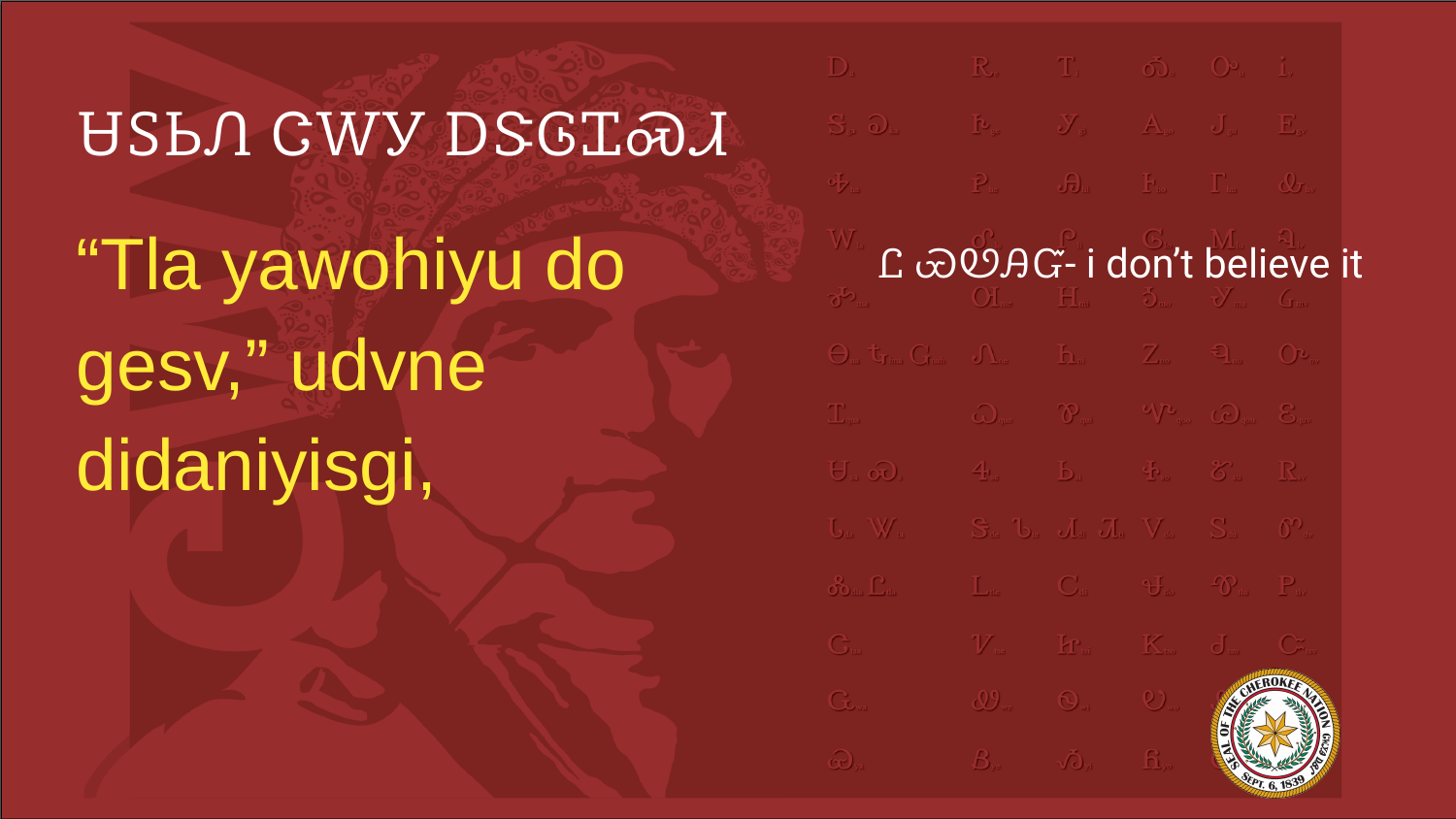

# ᏌᏚᏏᏁ ᏣᎳᎩ ᎠᏕᎶᏆᏍᏗ
“Tla yawohiyu do gesv,” udvne didaniyisgi,
Ꮭ ᏯᏬᎯᏳ- i don’t believe it